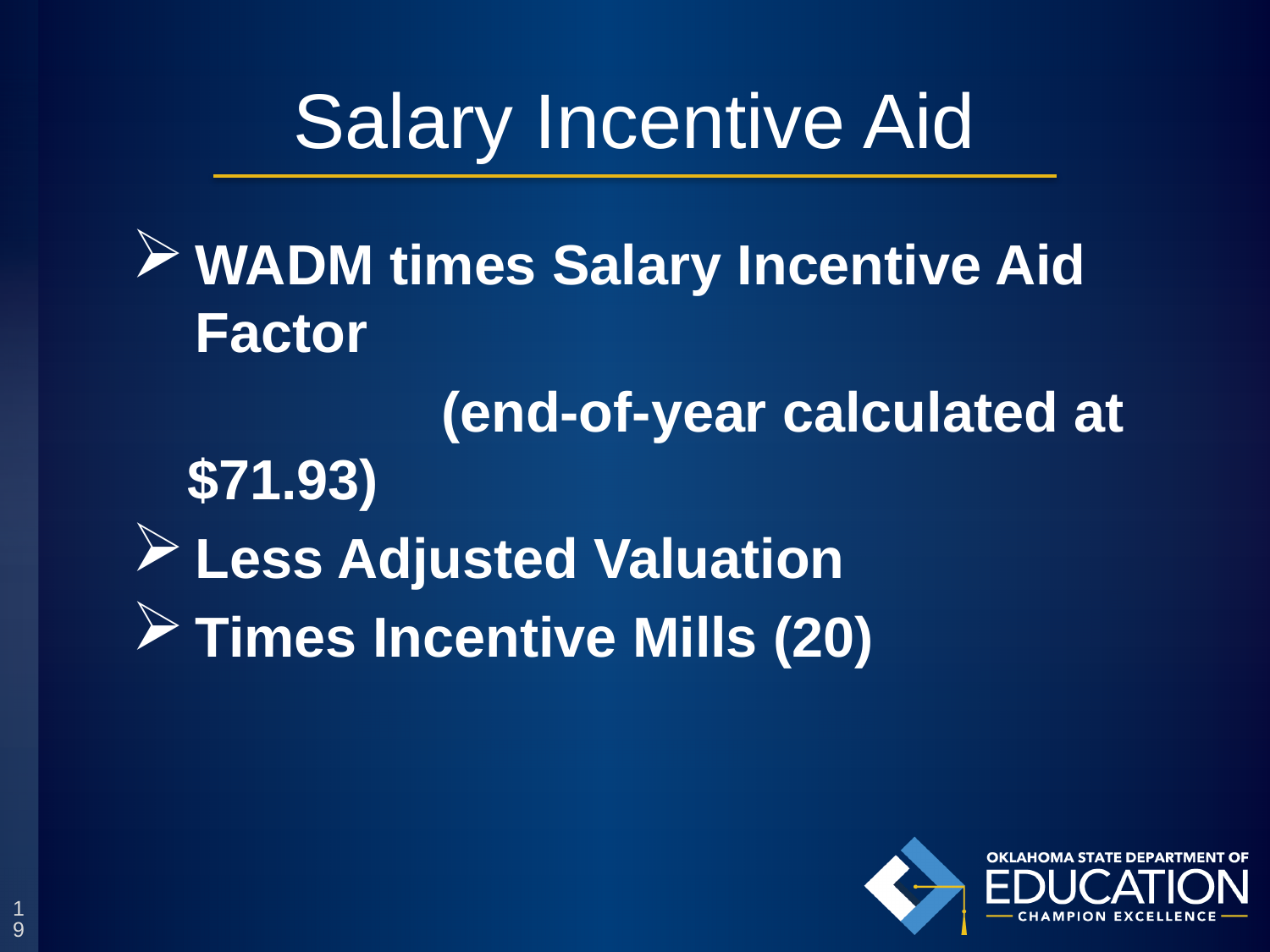

# Salary Incentive Aid
WADM times Salary Incentive Aid Factor
		(end-of-year calculated at $71.93)
Less Adjusted Valuation
Times Incentive Mills (20)
19